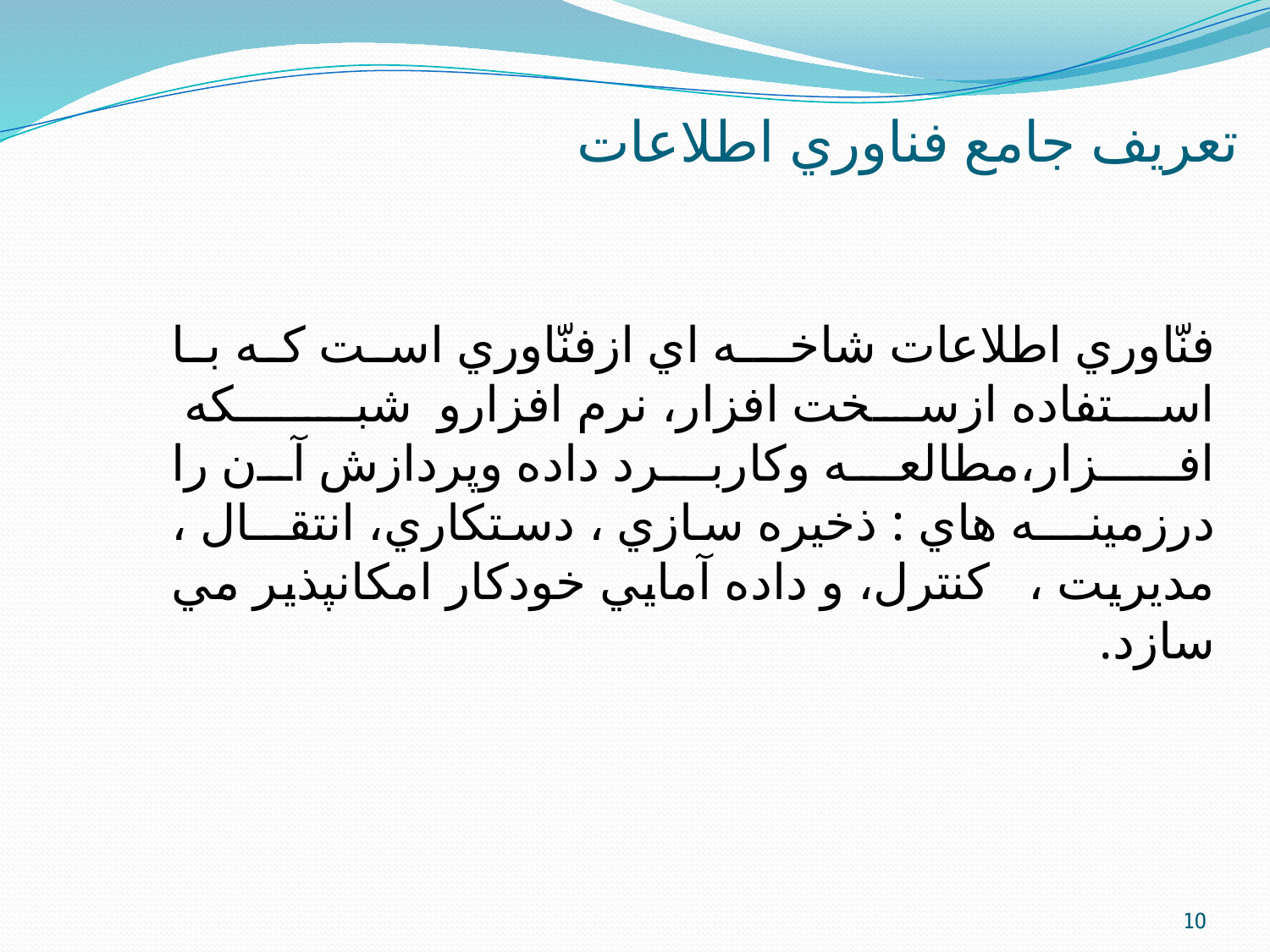

تعريف جامع فناوري اطلاعات
فنّاوري اطلاعات شاخــه اي ازفنّاوري است كه با استفاده ازسخت افزار، نرم افزارو  شبـــــكه  افـــزار،مطالعـه وكاربـرد داده وپردازش آن را درزمينـــه هاي : ذخيره سازي ، دستكاري، انتقــال ، مديريت ،   كنترل، و داده آمايي خودكار امكانپذير مي سازد.

10